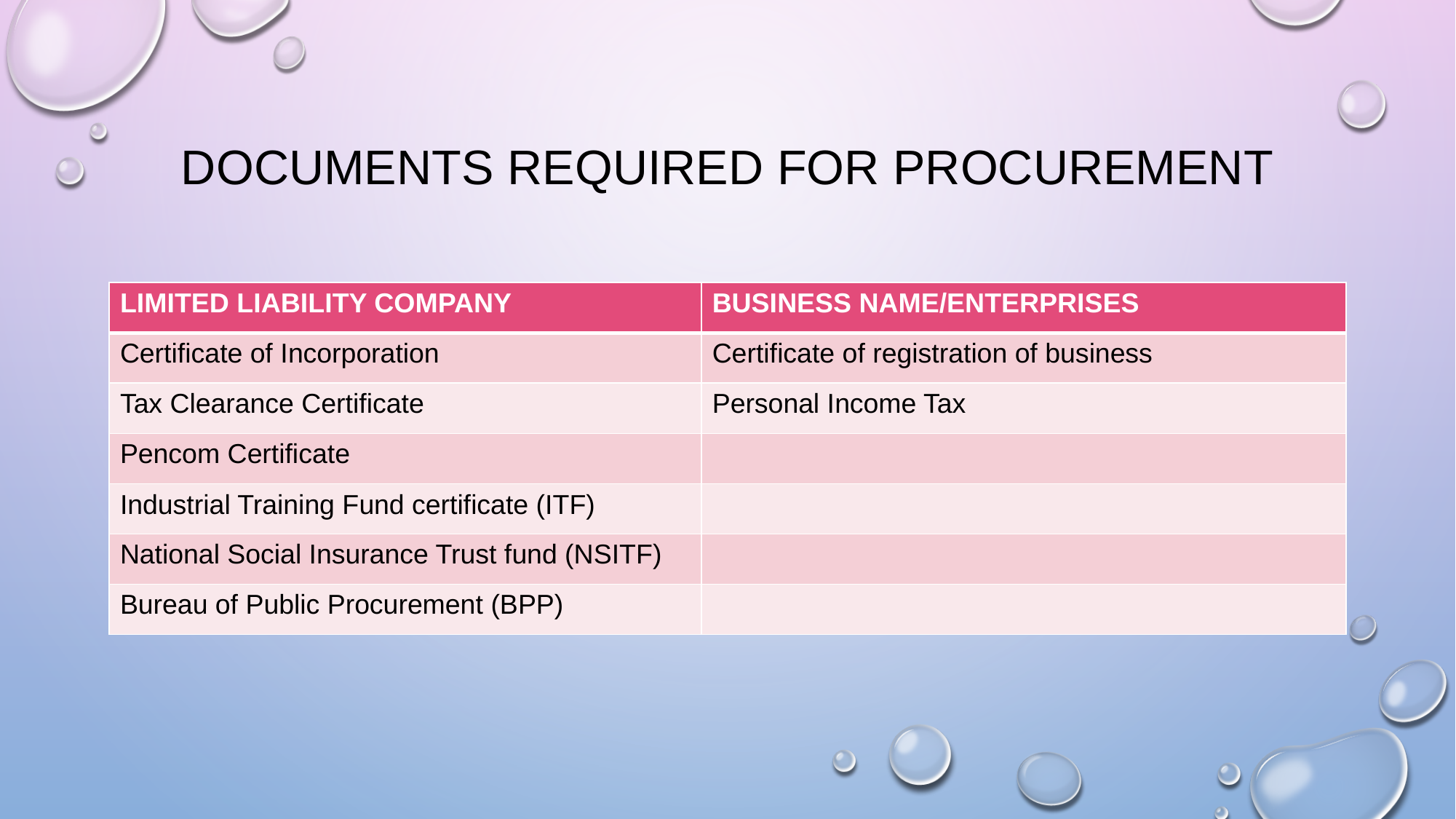

# DOCUMENTS REQUIRED FOR PROCUREMENT
| LIMITED LIABILITY COMPANY | BUSINESS NAME/ENTERPRISES |
| --- | --- |
| Certificate of Incorporation | Certificate of registration of business |
| Tax Clearance Certificate | Personal Income Tax |
| Pencom Certificate |  |
| Industrial Training Fund certificate (ITF) |  |
| National Social Insurance Trust fund (NSITF) |  |
| Bureau of Public Procurement (BPP) |  |